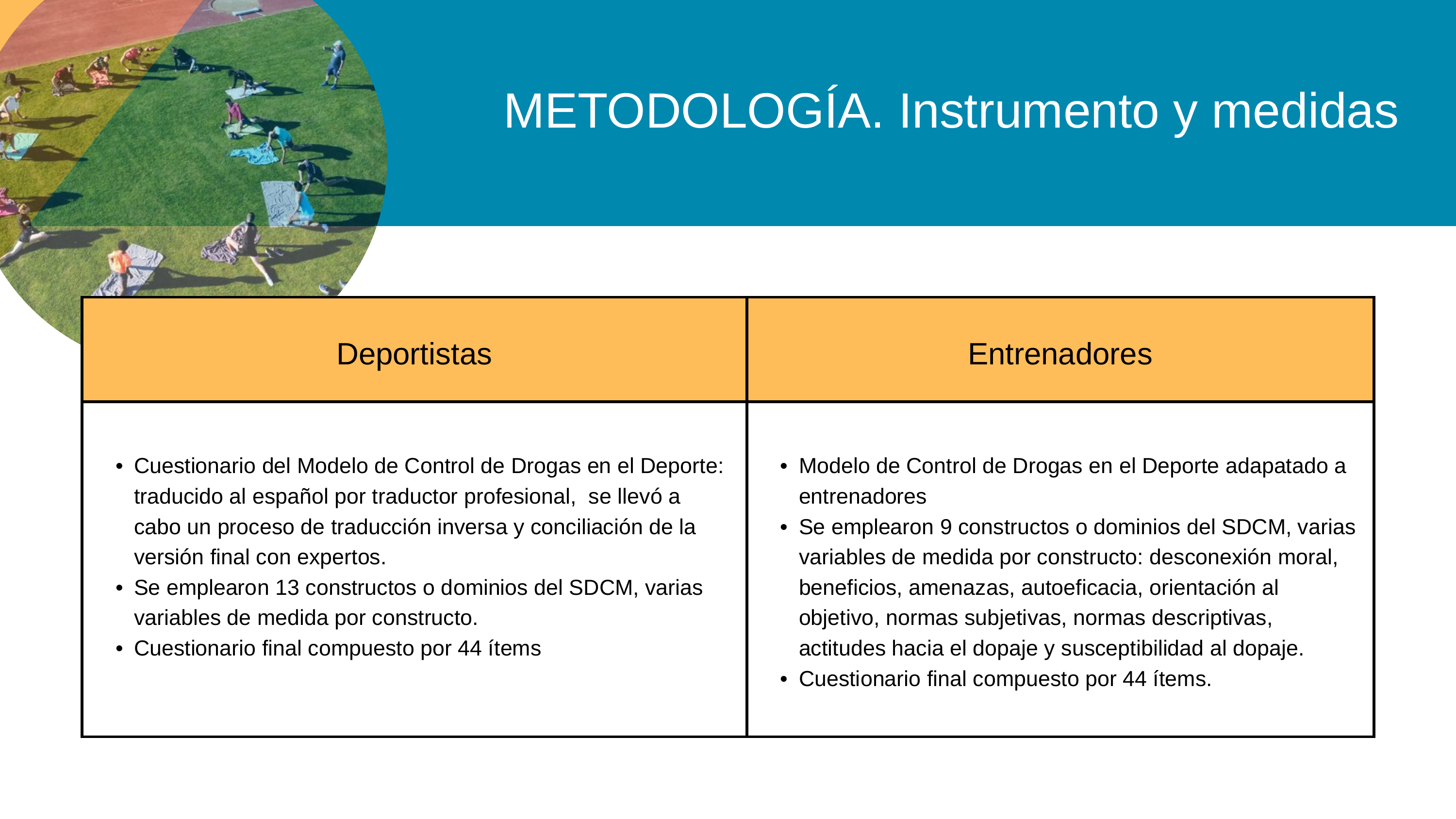

METODOLOGÍA. Instrumento y medidas
| Deportistas | Entrenadores |
| --- | --- |
| Cuestionario del Modelo de Control de Drogas en el Deporte: traducido al español por traductor profesional, se llevó a cabo un proceso de traducción inversa y conciliación de la versión final con expertos. Se emplearon 13 constructos o dominios del SDCM, varias variables de medida por constructo. Cuestionario final compuesto por 44 ítems | Modelo de Control de Drogas en el Deporte adapatado a entrenadores Se emplearon 9 constructos o dominios del SDCM, varias variables de medida por constructo: desconexión moral, beneficios, amenazas, autoeficacia, orientación al objetivo, normas subjetivas, normas descriptivas, actitudes hacia el dopaje y susceptibilidad al dopaje. Cuestionario final compuesto por 44 ítems. |